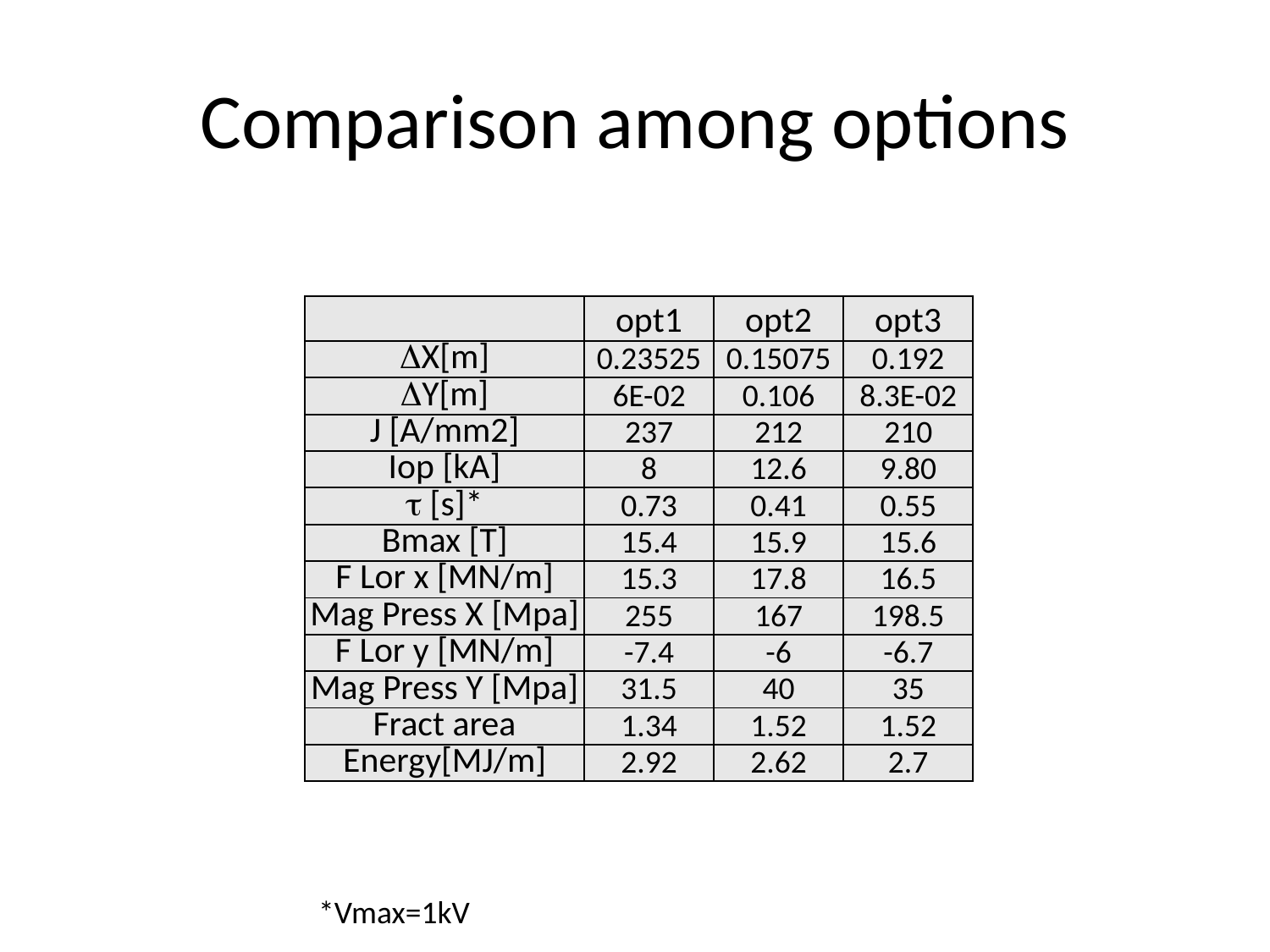

# Comparison among options
|  | opt1 | opt2 | opt3 |
| --- | --- | --- | --- |
| ΔX[m] | 0.23525 | 0.15075 | 0.192 |
| ΔY[m] | 6E-02 | 0.106 | 8.3E-02 |
| J [A/mm2] | 237 | 212 | 210 |
| Iop [kA] | 8 | 12.6 | 9.80 |
| τ [s]\* | 0.73 | 0.41 | 0.55 |
| Bmax [T] | 15.4 | 15.9 | 15.6 |
| F Lor x [MN/m] | 15.3 | 17.8 | 16.5 |
| Mag Press X [Mpa] | 255 | 167 | 198.5 |
| F Lor y [MN/m] | -7.4 | -6 | -6.7 |
| Mag Press Y [Mpa] | 31.5 | 40 | 35 |
| Fract area | 1.34 | 1.52 | 1.52 |
| Energy[MJ/m] | 2.92 | 2.62 | 2.7 |
*Vmax=1kV